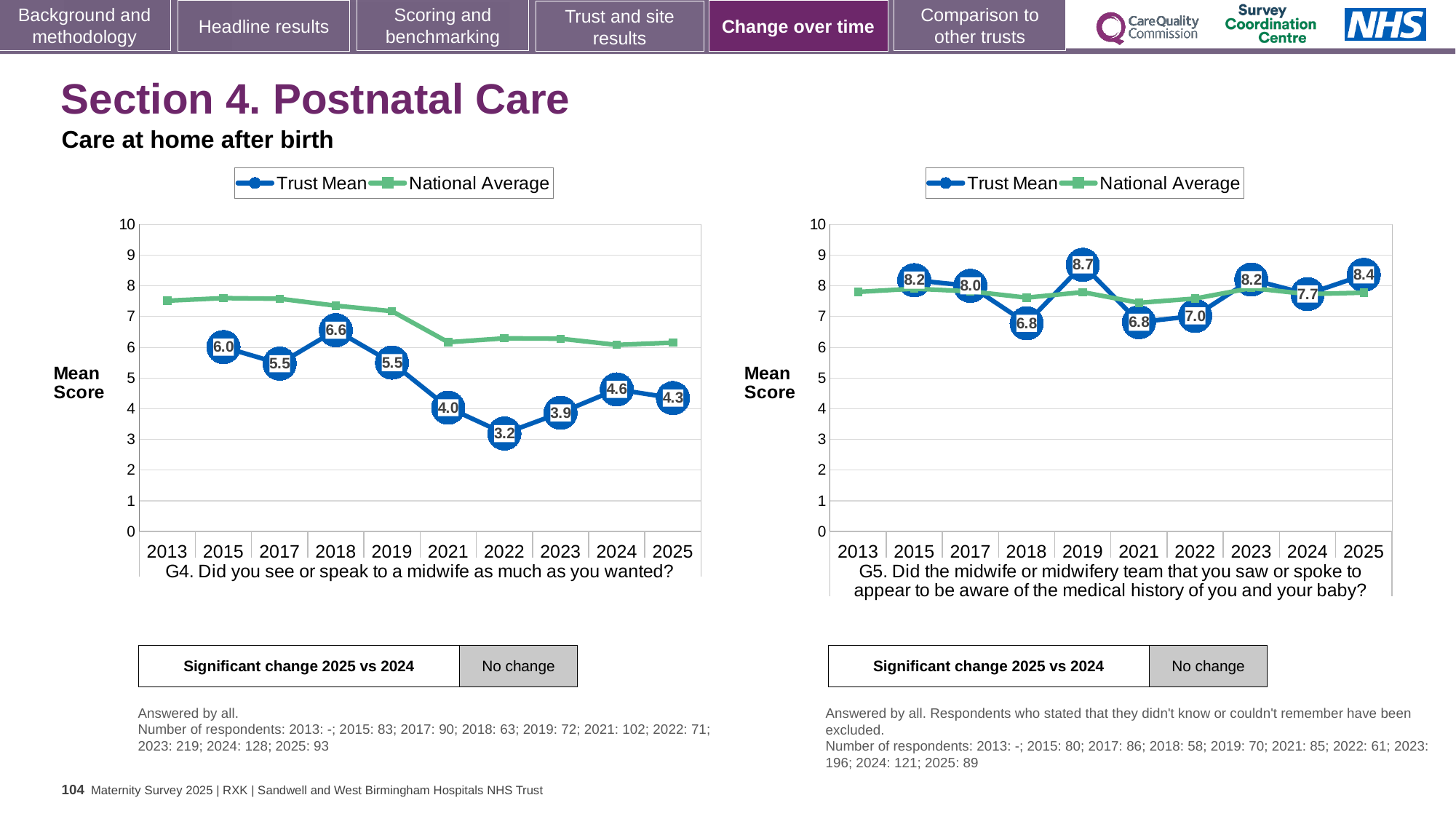

# Section 4. Postnatal Care
Care at home after birth

### Chart

| Category | Trust Mean | National Average |
|---|---|---|
| 2013 | None | 7.515580972333314 |
| 2015 | 6.006754489069667 | 7.601427912062792 |
| 2017 | 5.467747120079154 | 7.58010620655704 |
| 2018 | 6.556139676975154 | 7.354810064935795 |
| 2019 | 5.500653956587295 | 7.175228924779978 |
| 2021 | 4.034858559562426 | 6.165367048399976 |
| 2022 | 3.193187693752781 | 6.292105891967137 |
| 2023 | 3.866734045063492 | 6.279401313954132 |
| 2024 | 4.629170973691166 | 6.07845289652032 |
| 2025 | 4.346006727127944 | 6.153022507697577 |

### Chart

| Category | Trust Mean | National Average |
|---|---|---|
| 2013 | None | 7.802225802191623 |
| 2015 | 8.184855297293591 | 7.90743851470243 |
| 2017 | 7.999299478290456 | 7.819789024011434 |
| 2018 | 6.782415322751659 | 7.616704316805158 |
| 2019 | 8.683860590714527 | 7.794212327855689 |
| 2021 | 6.817661832417512 | 7.44762572455776 |
| 2022 | 7.023507984487515 | 7.587248377463092 |
| 2023 | 8.205693823146206 | 7.926276822703995 |
| 2024 | 7.732810613485856 | 7.73212761871569 |
| 2025 | 8.355577162123879 | 7.77733803629453 |
| Significant change 2025 vs 2024 | No change |
| --- | --- |
| Significant change 2025 vs 2024 | No change |
| --- | --- |
Answered by all.
Number of respondents: 2013: -; 2015: 83; 2017: 90; 2018: 63; 2019: 72; 2021: 102; 2022: 71; 2023: 219; 2024: 128; 2025: 93
Answered by all. Respondents who stated that they didn't know or couldn't remember have been excluded.
Number of respondents: 2013: -; 2015: 80; 2017: 86; 2018: 58; 2019: 70; 2021: 85; 2022: 61; 2023: 196; 2024: 121; 2025: 89
104